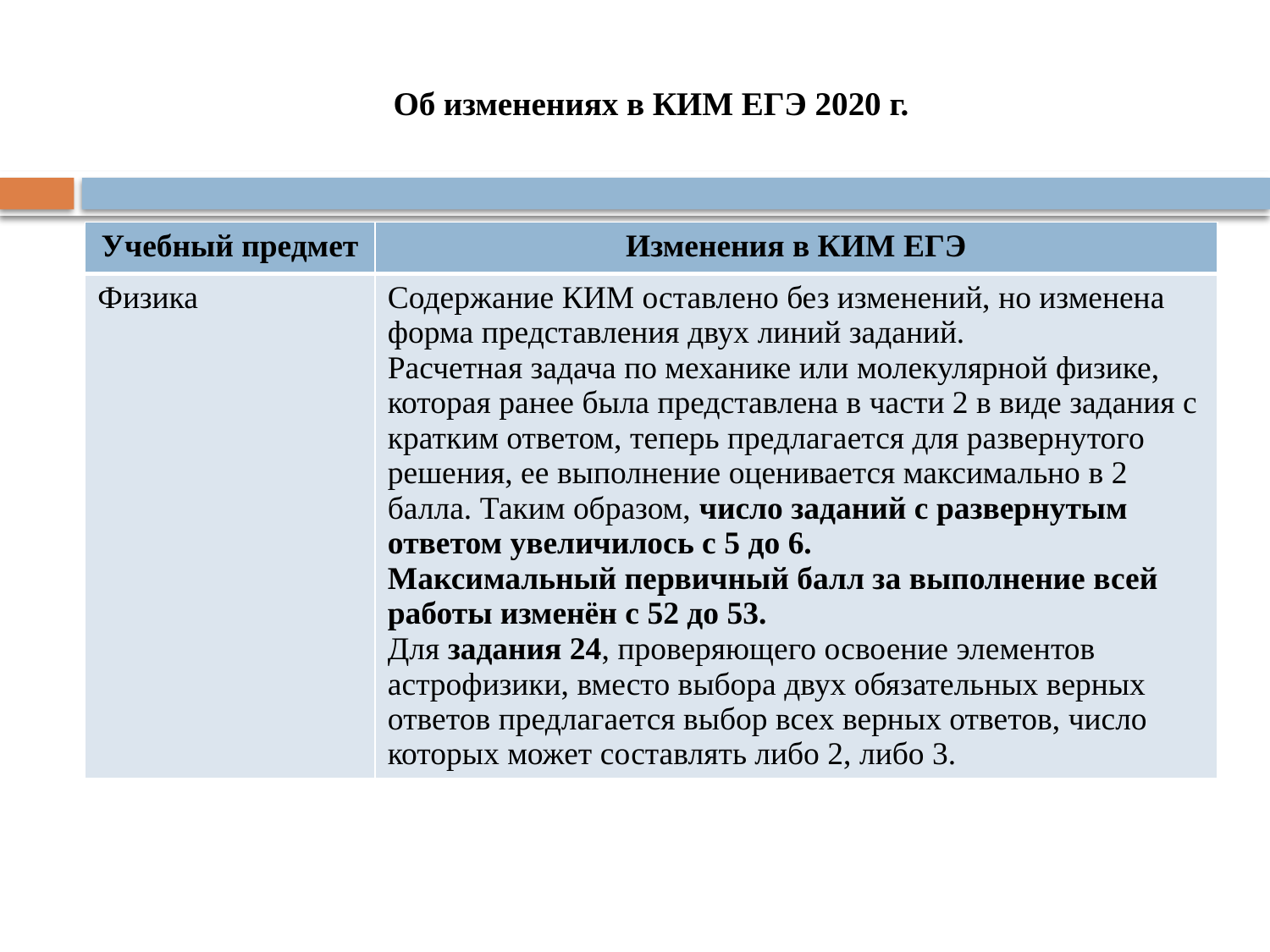

# Об изменениях в КИМ ЕГЭ 2020 г.
| Учебный предмет | Изменения в КИМ ЕГЭ |
| --- | --- |
| Физика | Содержание КИМ оставлено без изменений, но изменена форма представления двух линий заданий. Расчетная задача по механике или молекулярной физике, которая ранее была представлена в части 2 в виде задания с кратким ответом, теперь предлагается для развернутого решения, ее выполнение оценивается максимально в 2 балла. Таким образом, число заданий с развернутым ответом увеличилось с 5 до 6. Максимальный первичный балл за выполнение всей работы изменён с 52 до 53. Для задания 24, проверяющего освоение элементов астрофизики, вместо выбора двух обязательных верных ответов предлагается выбор всех верных ответов, число которых может составлять либо 2, либо 3. |